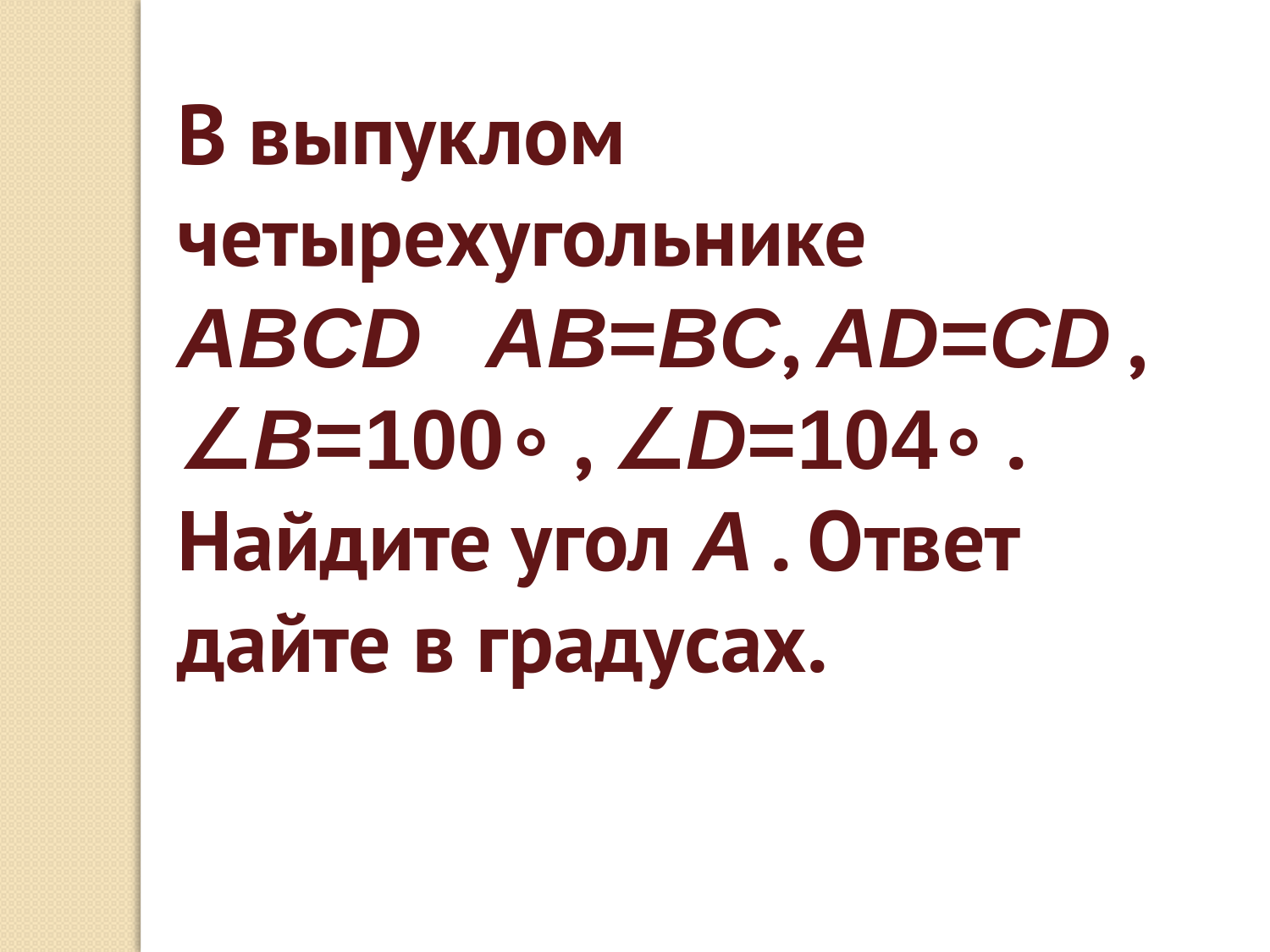

В выпуклом четырехугольнике
ABCD   AB=BC, AD=CD , ∠B=100∘ , ∠D=104∘ . Найдите угол A . Ответ дайте в градусах.